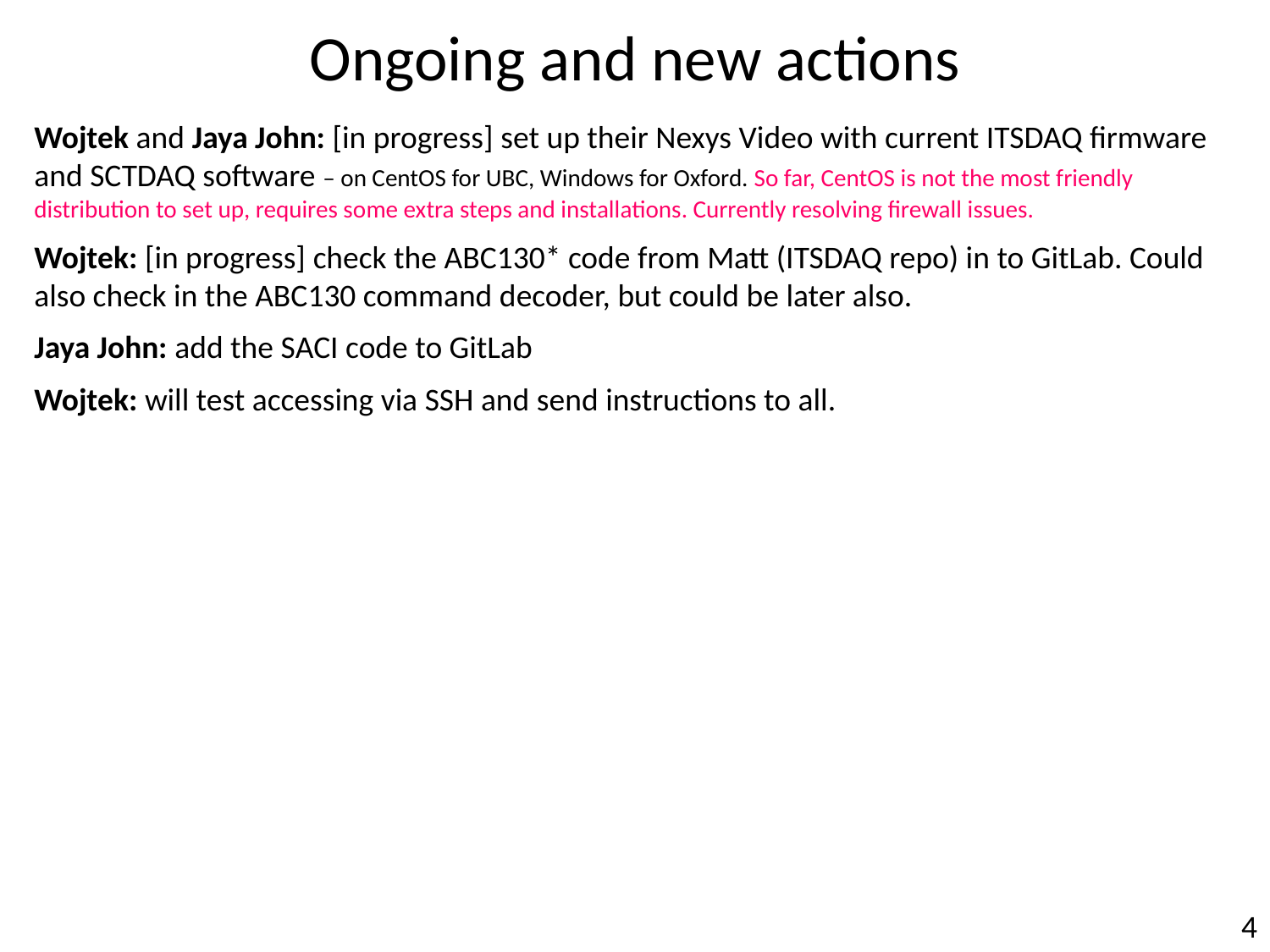

Ongoing and new actions
Wojtek and Jaya John: [in progress] set up their Nexys Video with current ITSDAQ firmware and SCTDAQ software – on CentOS for UBC, Windows for Oxford. So far, CentOS is not the most friendly distribution to set up, requires some extra steps and installations. Currently resolving firewall issues.
Wojtek: [in progress] check the ABC130* code from Matt (ITSDAQ repo) in to GitLab. Could also check in the ABC130 command decoder, but could be later also.
Jaya John: add the SACI code to GitLab
Wojtek: will test accessing via SSH and send instructions to all.
4